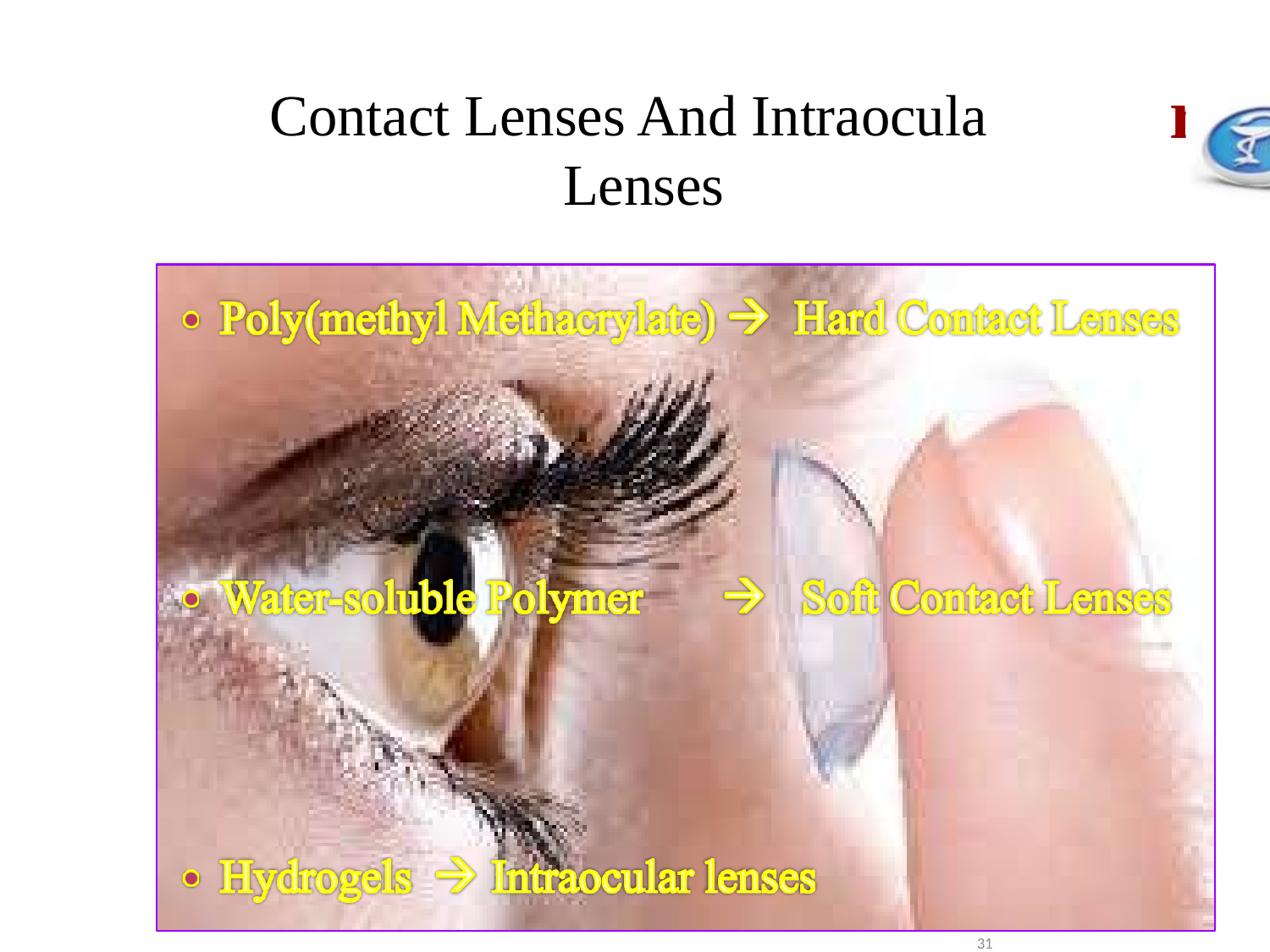

# Contact Lenses And Intraocula
Lenses
r

31